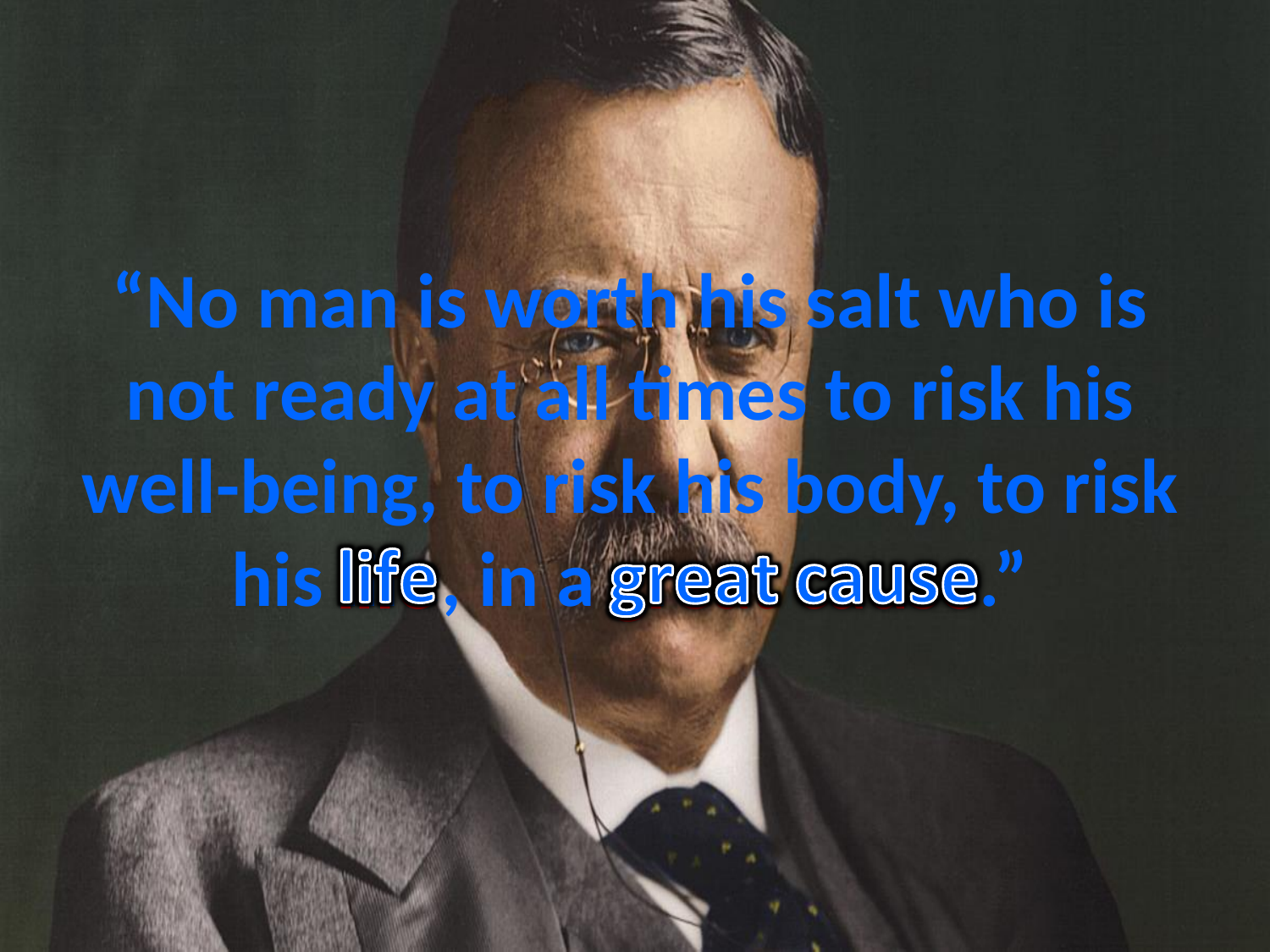

# “No man is worth his salt who is not ready at all times to risk his well-being, to risk his body, to risk his life, in a great cause.”
life
great
cause